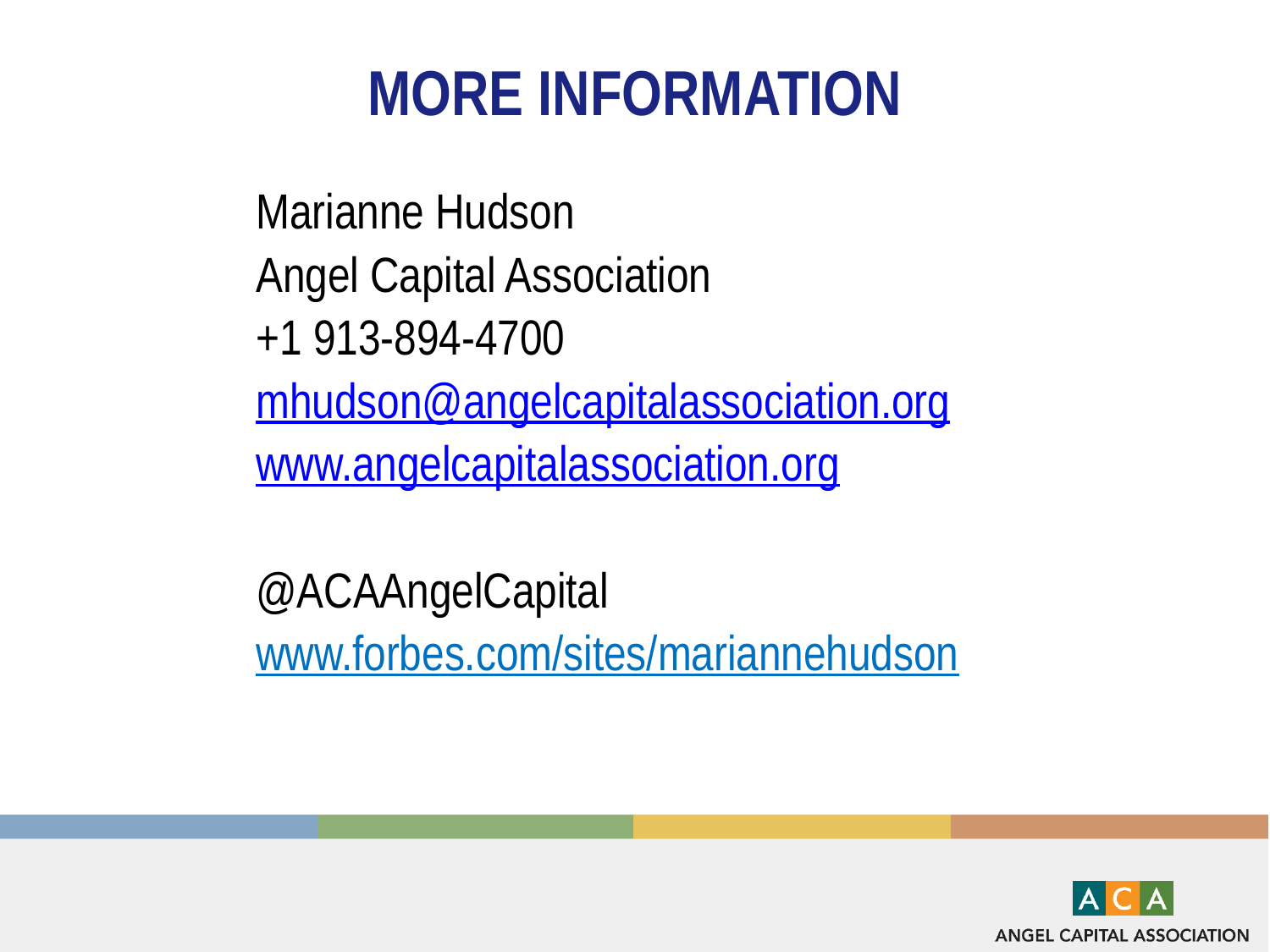

# More information
Marianne Hudson
Angel Capital Association
+1 913-894-4700
mhudson@angelcapitalassociation.org
www.angelcapitalassociation.org

@ACAAngelCapital
www.forbes.com/sites/mariannehudson